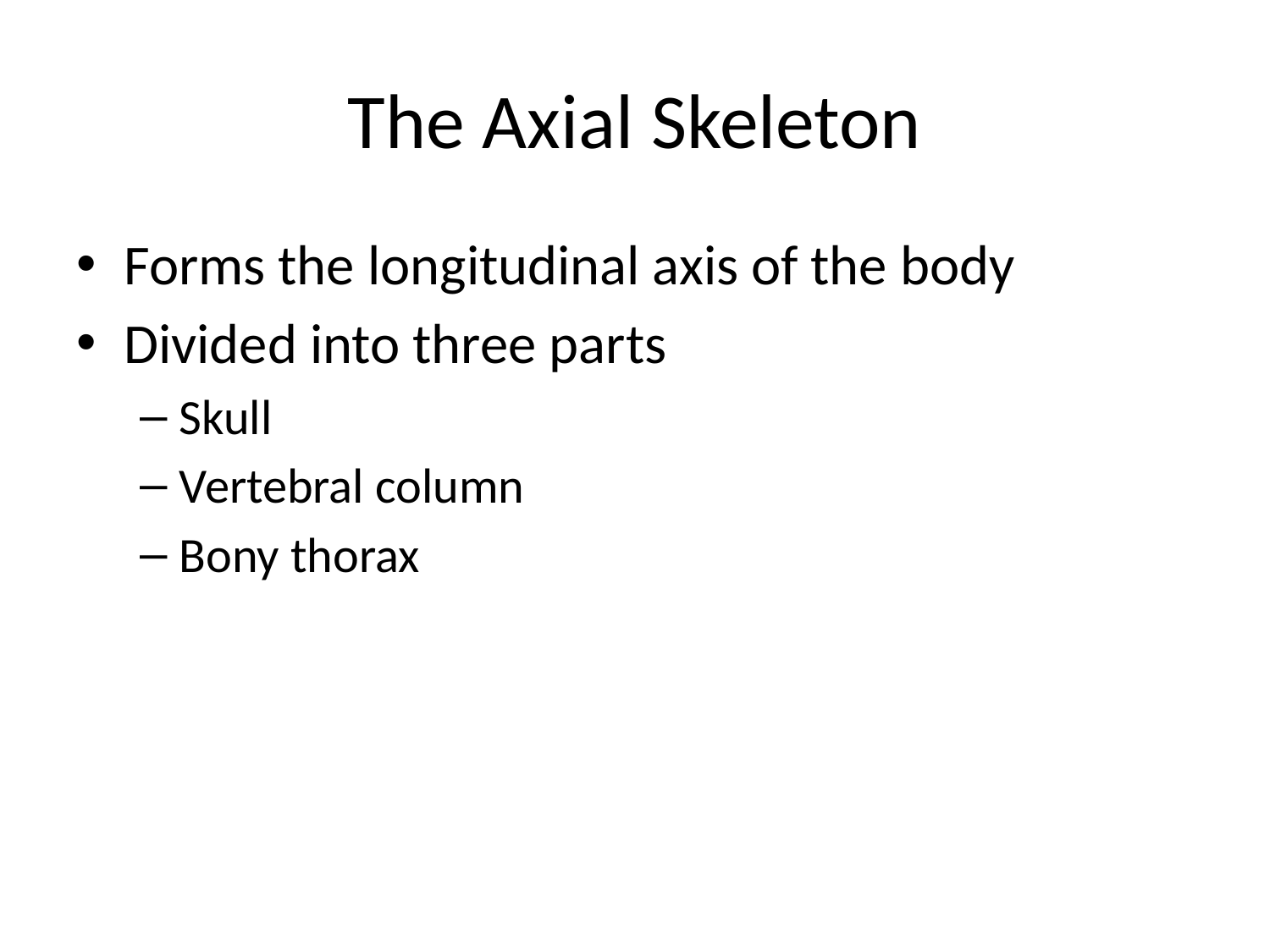

# The Axial Skeleton
Forms the longitudinal axis of the body
Divided into three parts
Skull
Vertebral column
Bony thorax